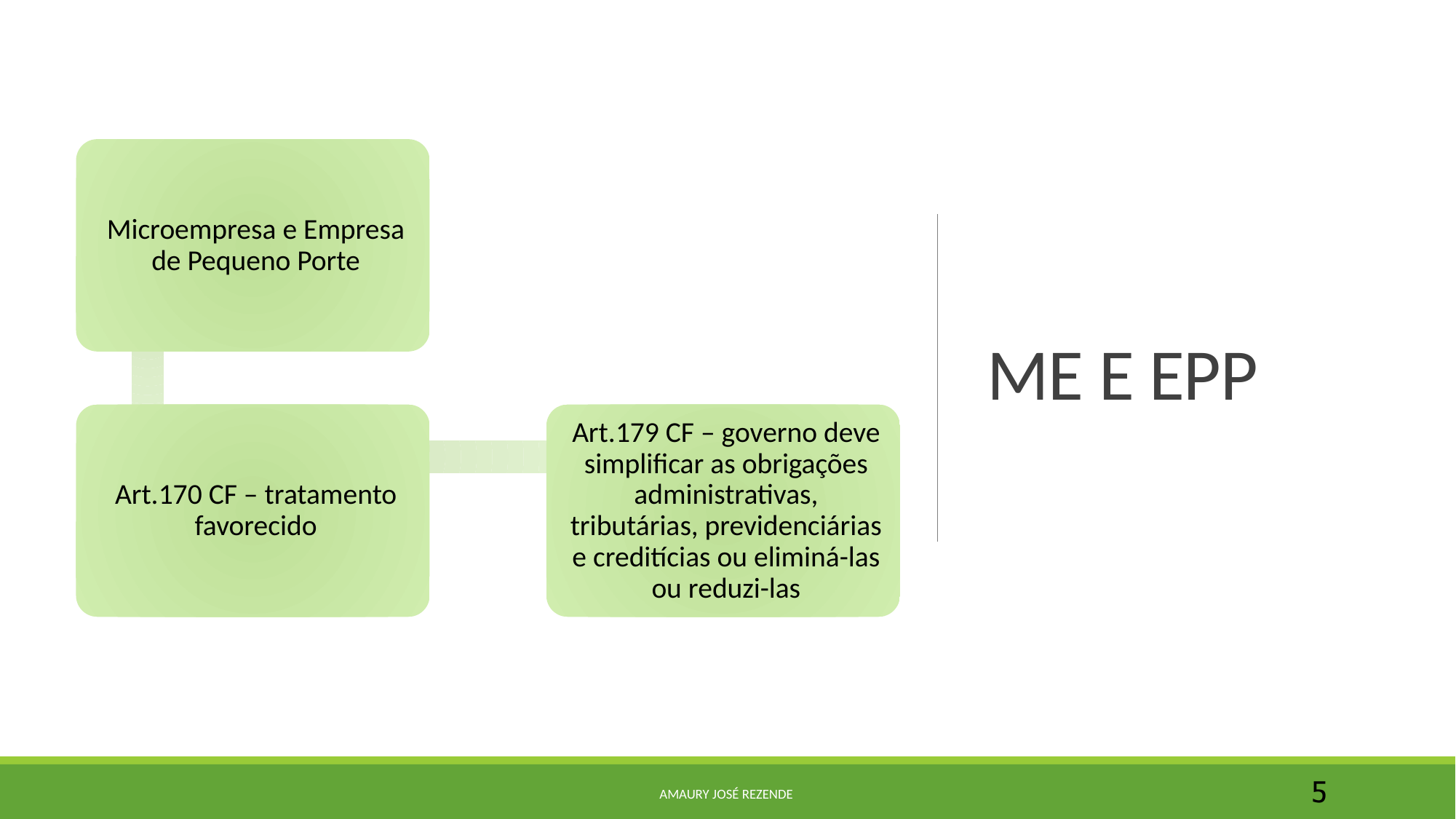

# ME E EPP
Microempresa e Empresa de Pequeno Porte
Art.170 CF – tratamento favorecido
Art.179 CF – governo deve simplificar as obrigações administrativas, tributárias, previdenciárias e creditícias ou eliminá-las ou reduzi-las

Amaury josé Rezende
5